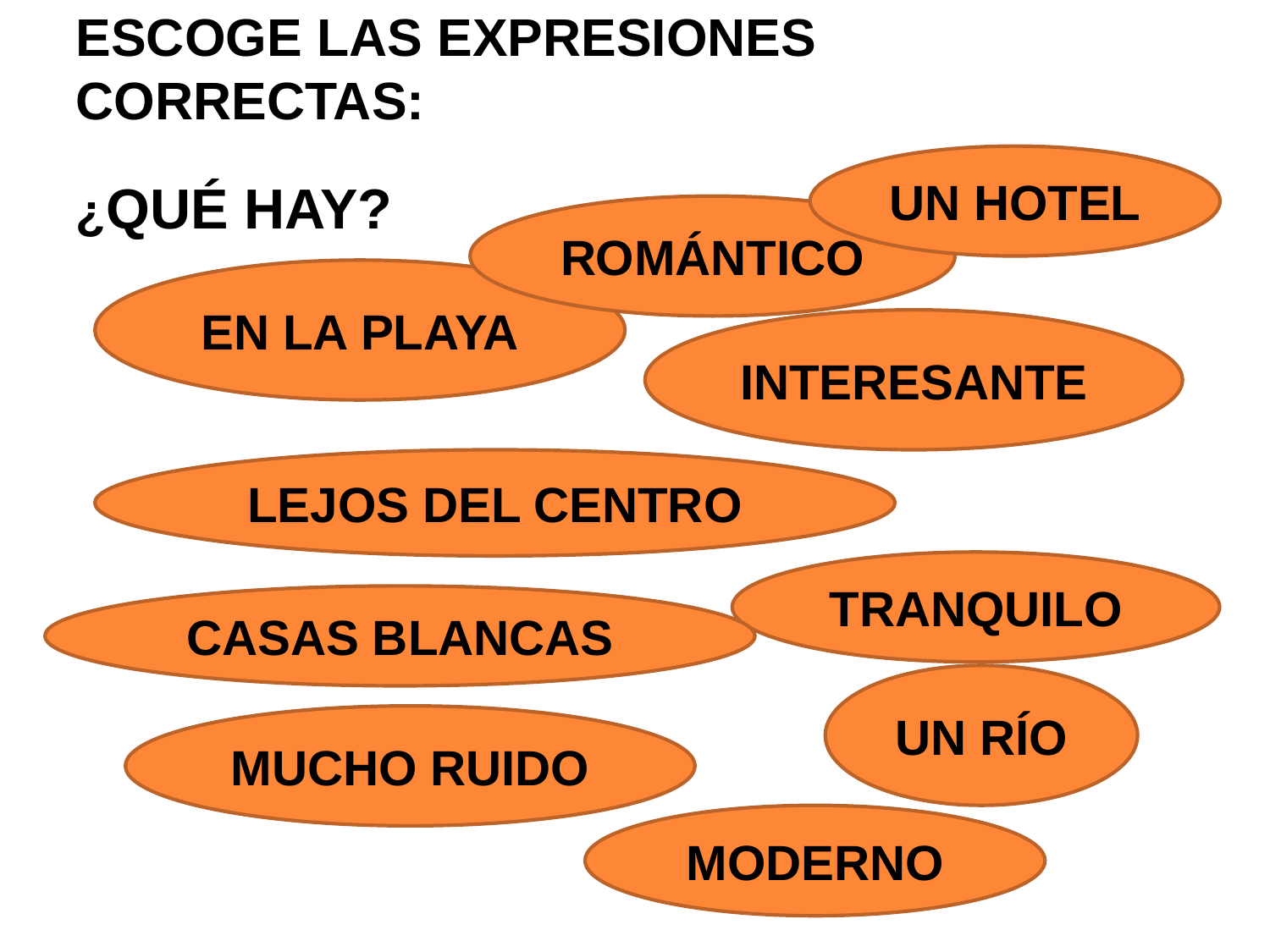

# Escoge las expresiones correctas:
UN HOTEL
¿QUÉ HAY?

ROMÁNTICO
EN LA PLAYA
INTERESANTE
LEJOS DEL CENTRO
TRANQUILO
CASAS BLANCAS
UN RÍO
MUCHO RUIDO
MODERNO